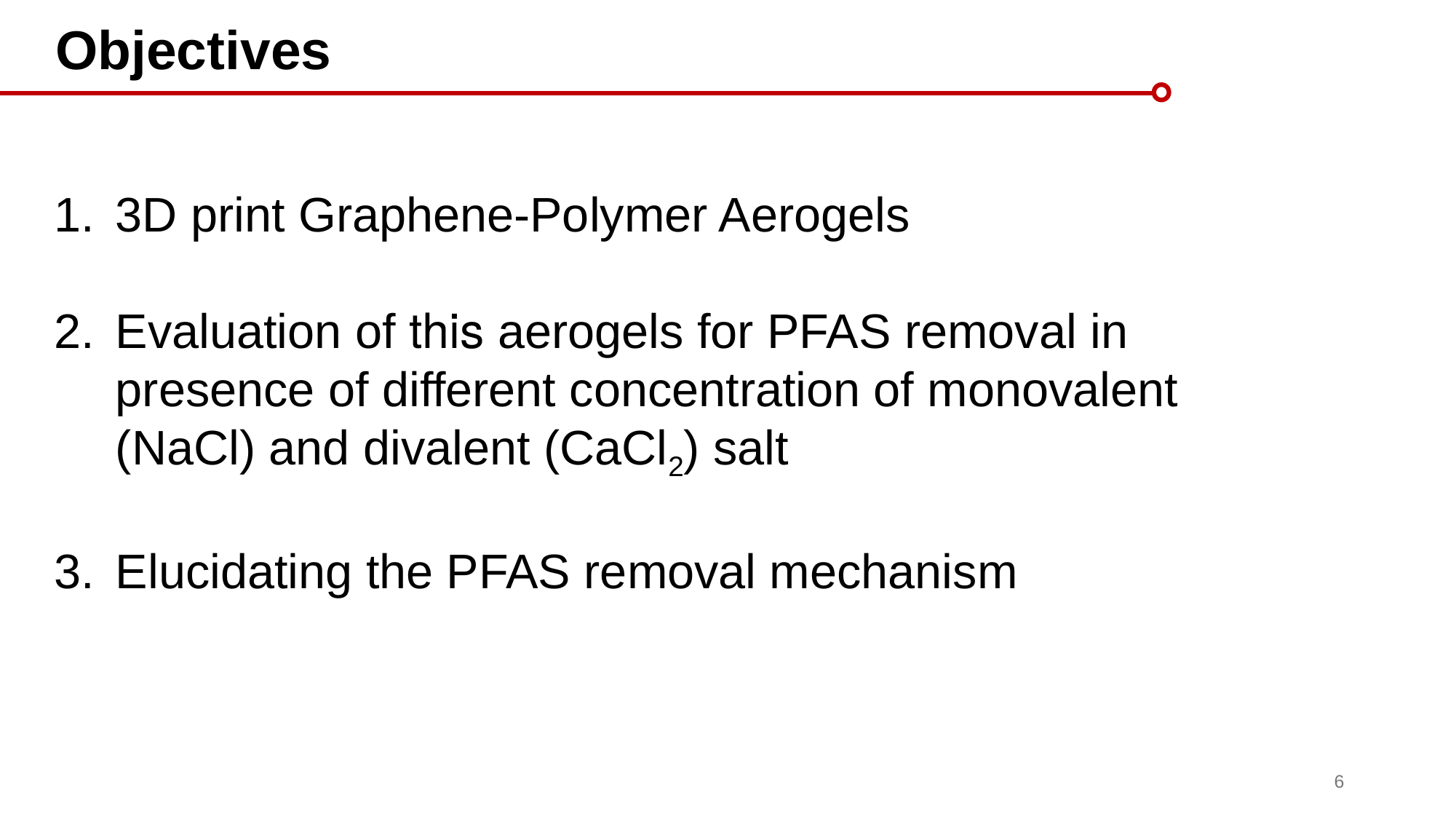

Objectives
3D print Graphene-Polymer Aerogels

Evaluation of this aerogels for PFAS removal in presence of different concentration of monovalent (NaCl) and divalent (CaCl2) salt

Elucidating the PFAS removal mechanism
6